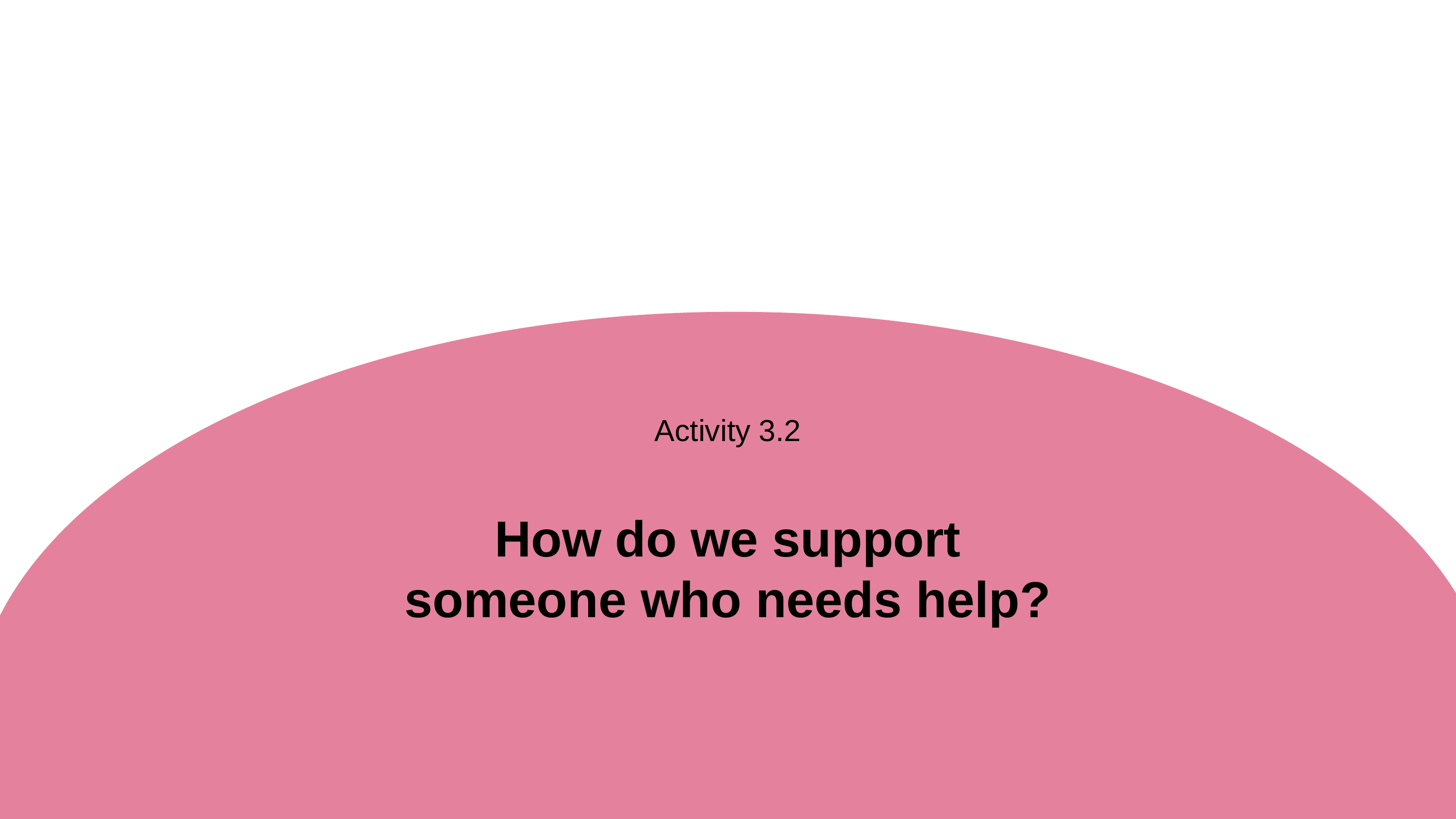

Activity 3.2
How do we support someone who needs help?